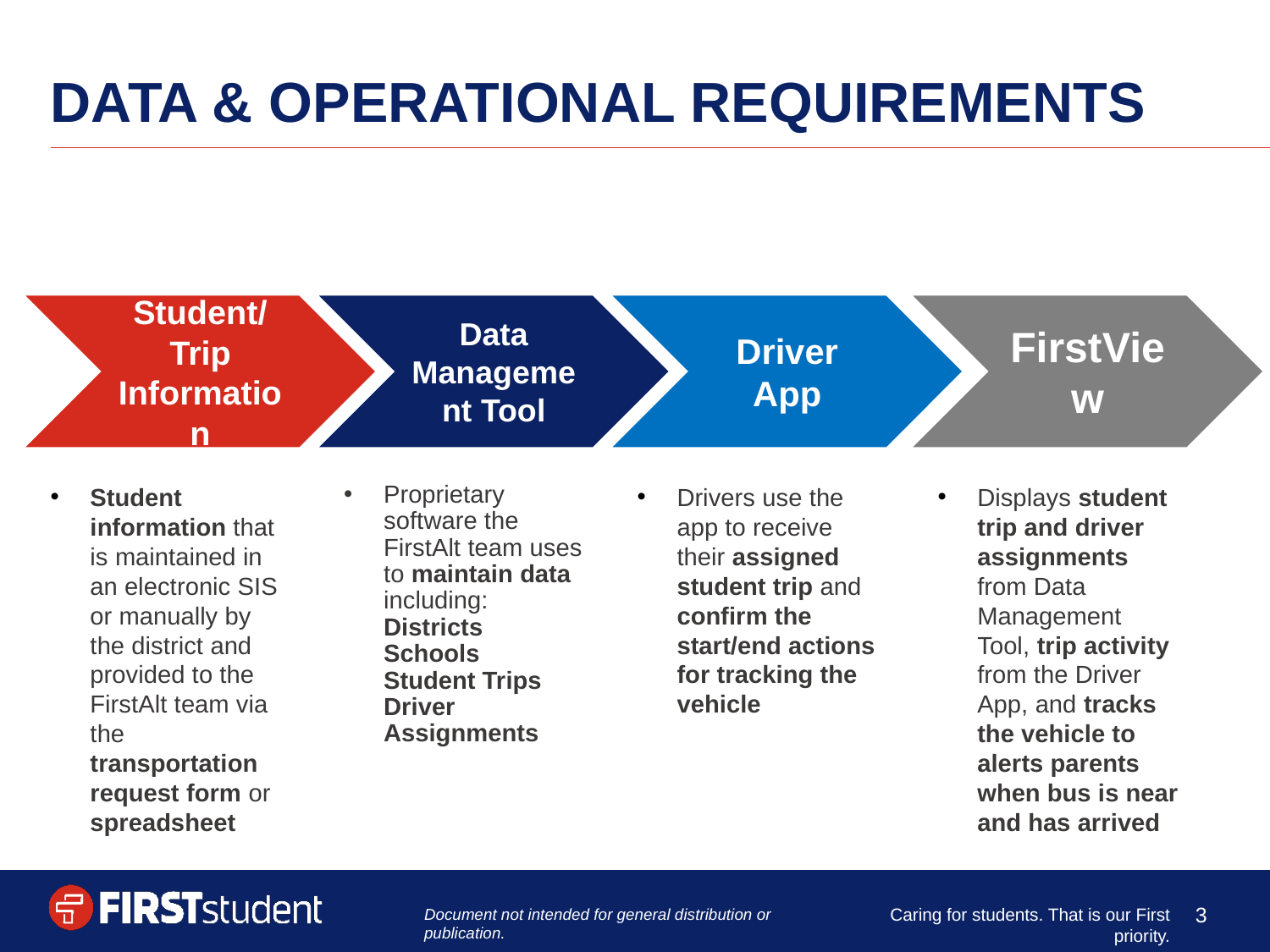

# Data & Operational Requirements
Student/Trip Information
Data Management Tool
Driver App
FirstView
Student information that is maintained in an electronic SIS or manually by the district and provided to the FirstAlt team via the transportation request form or spreadsheet
Proprietary software the FirstAlt team uses to maintain data including:
Districts
Schools
Student Trips
Driver Assignments
Drivers use the app to receive their assigned student trip and confirm the start/end actions for tracking the vehicle
Displays student trip and driver assignments from Data Management Tool, trip activity from the Driver App, and tracks the vehicle to alerts parents when bus is near and has arrived
3
Document not intended for general distribution or publication.